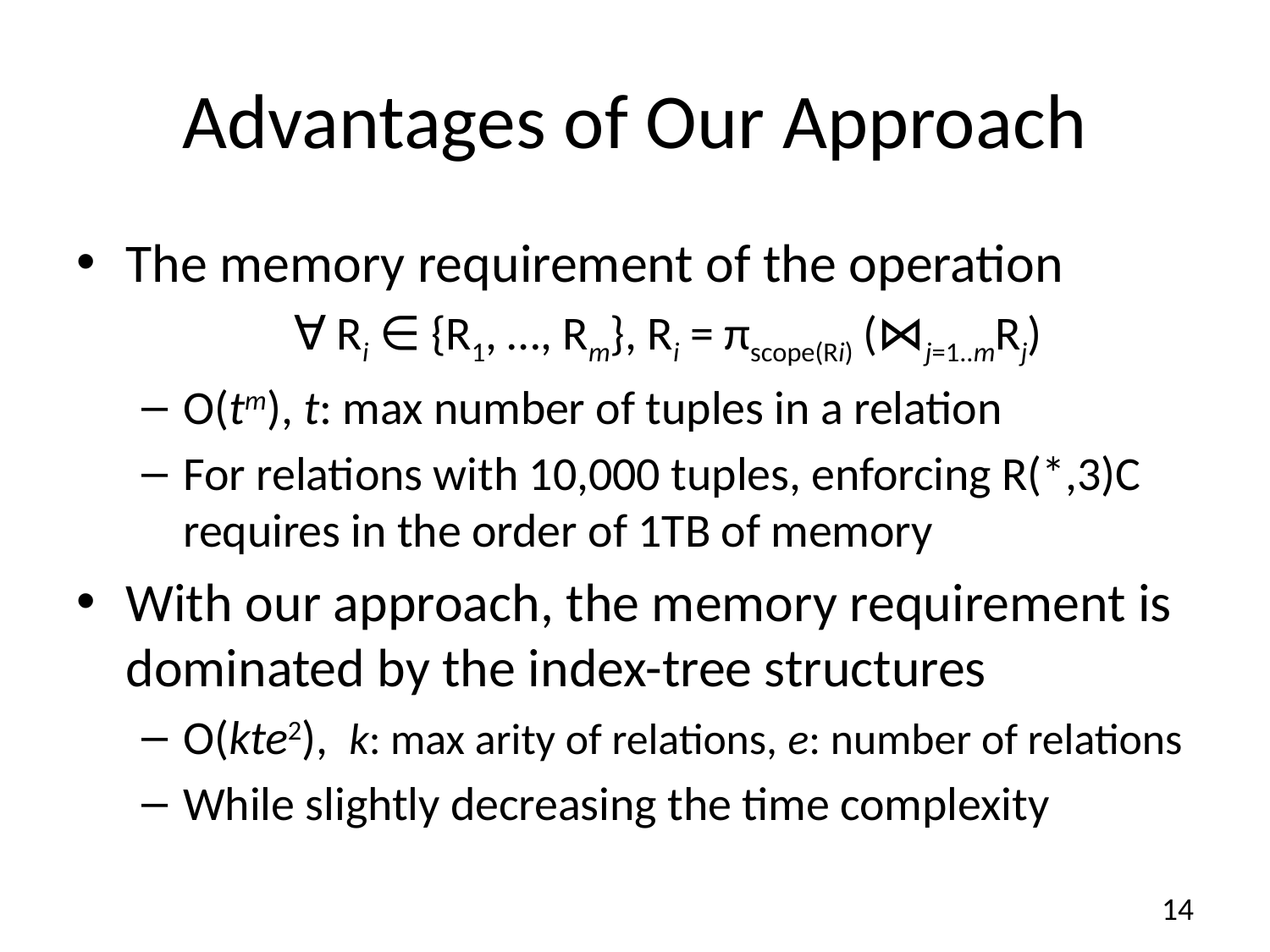

# Advantages of Our Approach
The memory requirement of the operation
∀ Ri ∈ {R1, …, Rm}, Ri = πscope(Ri) (⋈j=1..mRj)
O(tm), t: max number of tuples in a relation
For relations with 10,000 tuples, enforcing R(*,3)C requires in the order of 1TB of memory
With our approach, the memory requirement is dominated by the index-tree structures
O(kte2),  k: max arity of relations, e: number of relations
While slightly decreasing the time complexity

14